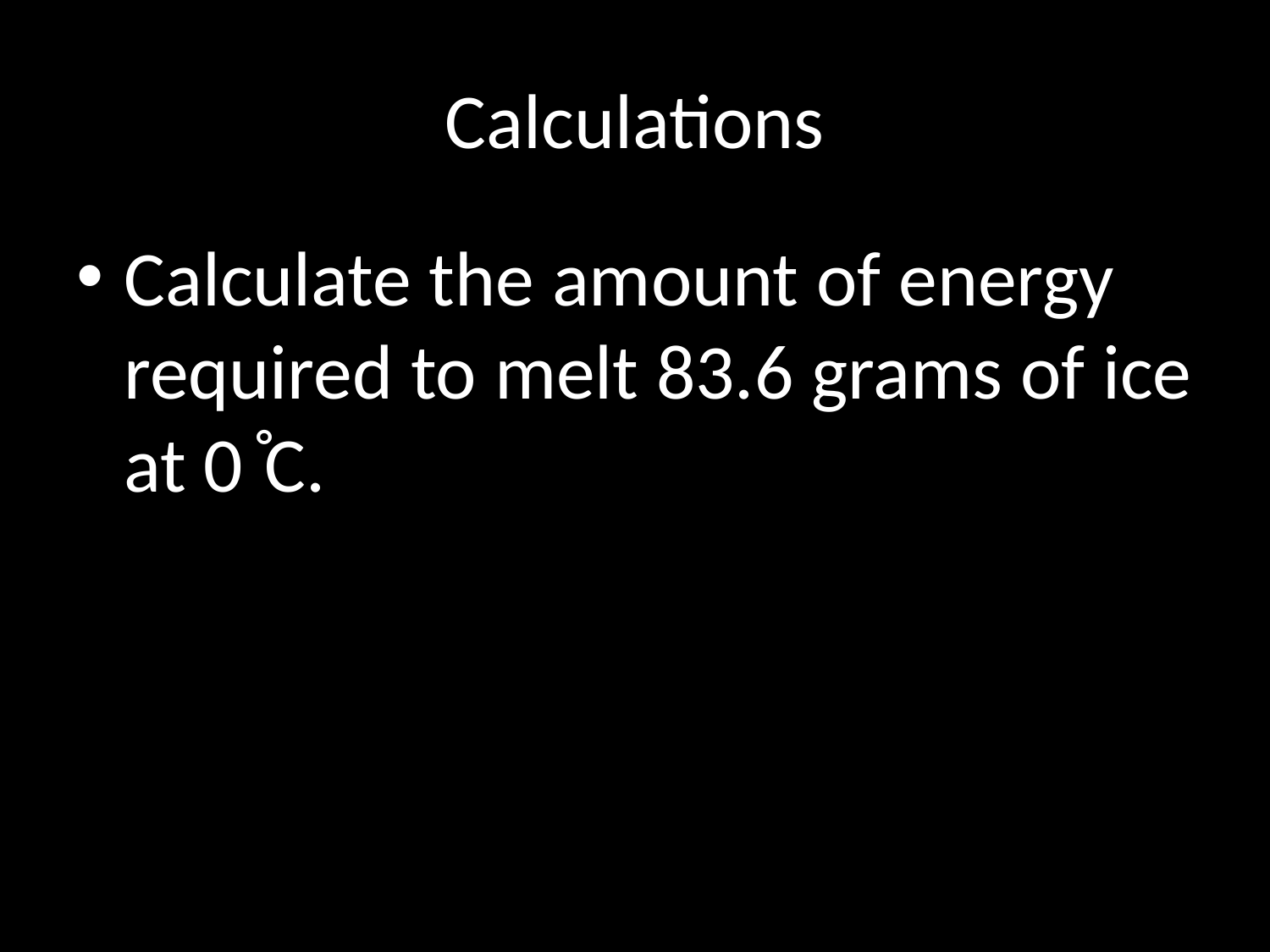

# Calculations
Calculate the amount of energy required to melt 83.6 grams of ice at 0 ̊C.